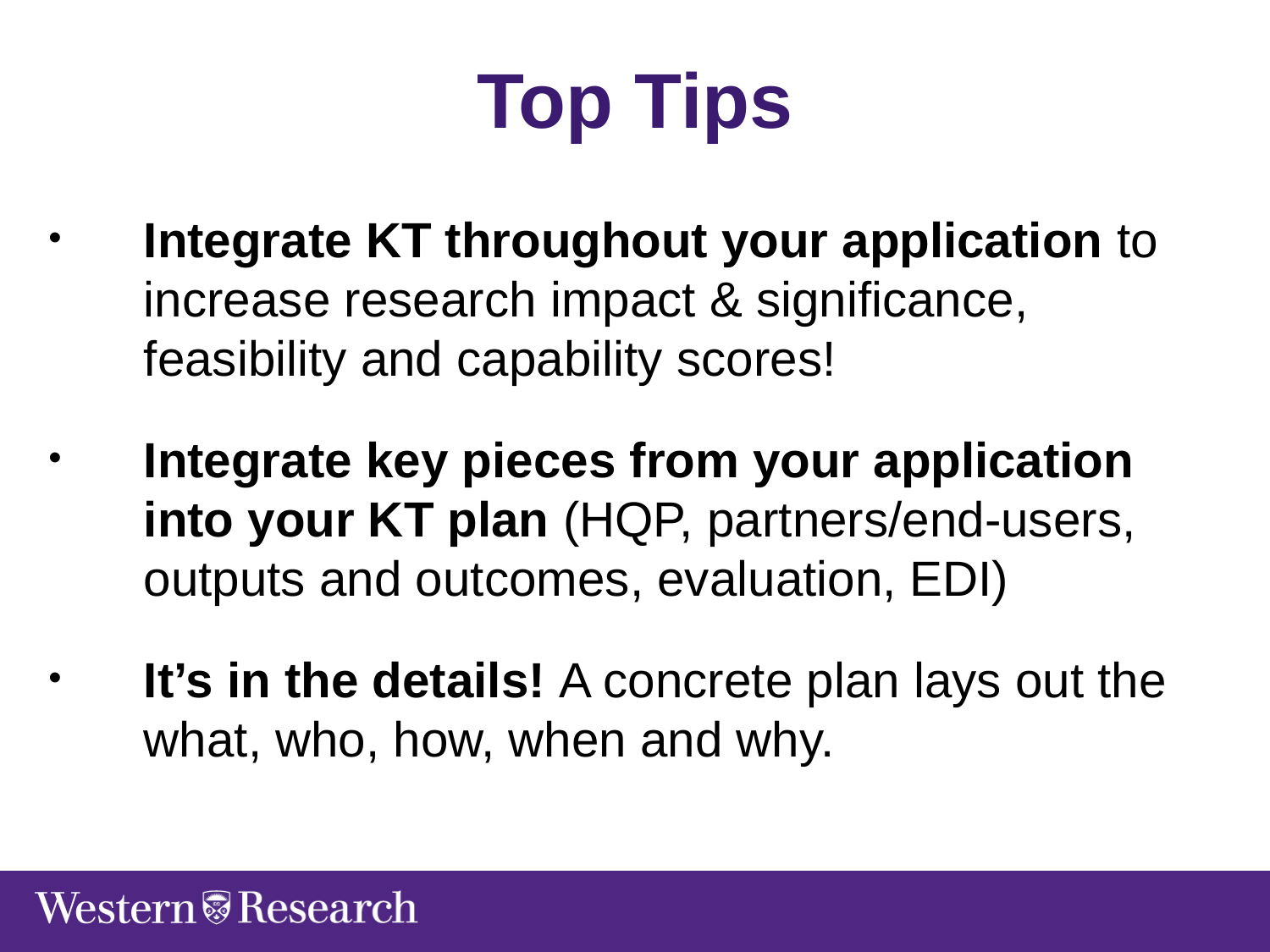

# Top Tips
Integrate KT throughout your application to increase research impact & significance, feasibility and capability scores!
Integrate key pieces from your application into your KT plan (HQP, partners/end-users, outputs and outcomes, evaluation, EDI)
It’s in the details! A concrete plan lays out the what, who, how, when and why.